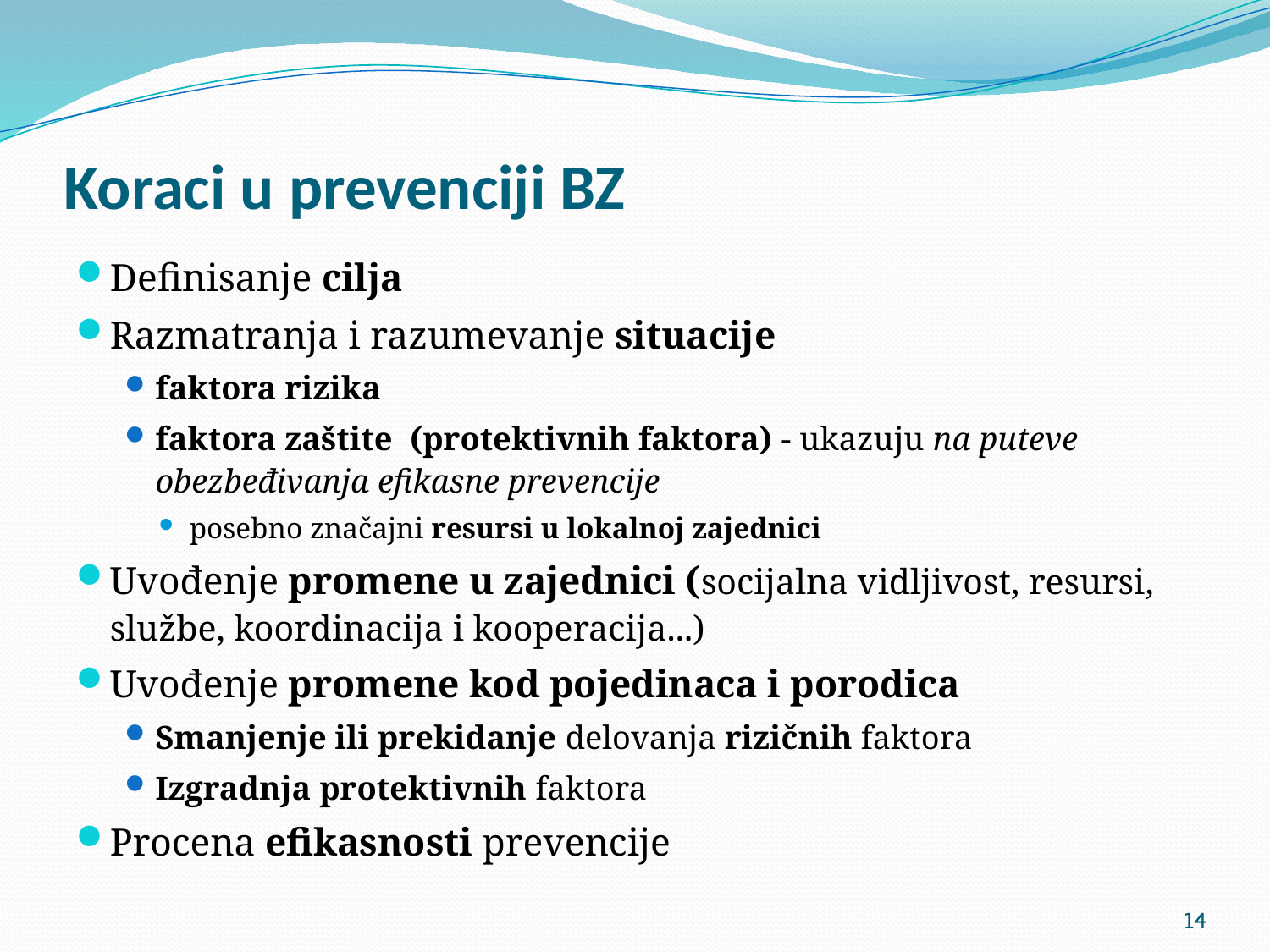

# Koraci u prevenciji BZ
Definisanje cilja
Razmatranja i razumevanje situacije
faktora rizika
faktora zaštite  (protektivnih faktora) - ukazuju na puteve obezbeđivanja efikasne prevencije
posebno značajni resursi u lokalnoj zajednici
Uvođenje promene u zajednici (socijalna vidljivost, resursi, službe, koordinacija i kooperacija...)
Uvođenje promene kod pojedinaca i porodica
Smanjenje ili prekidanje delovanja rizičnih faktora
Izgradnja protektivnih faktora
Procena efikasnosti prevencije
14